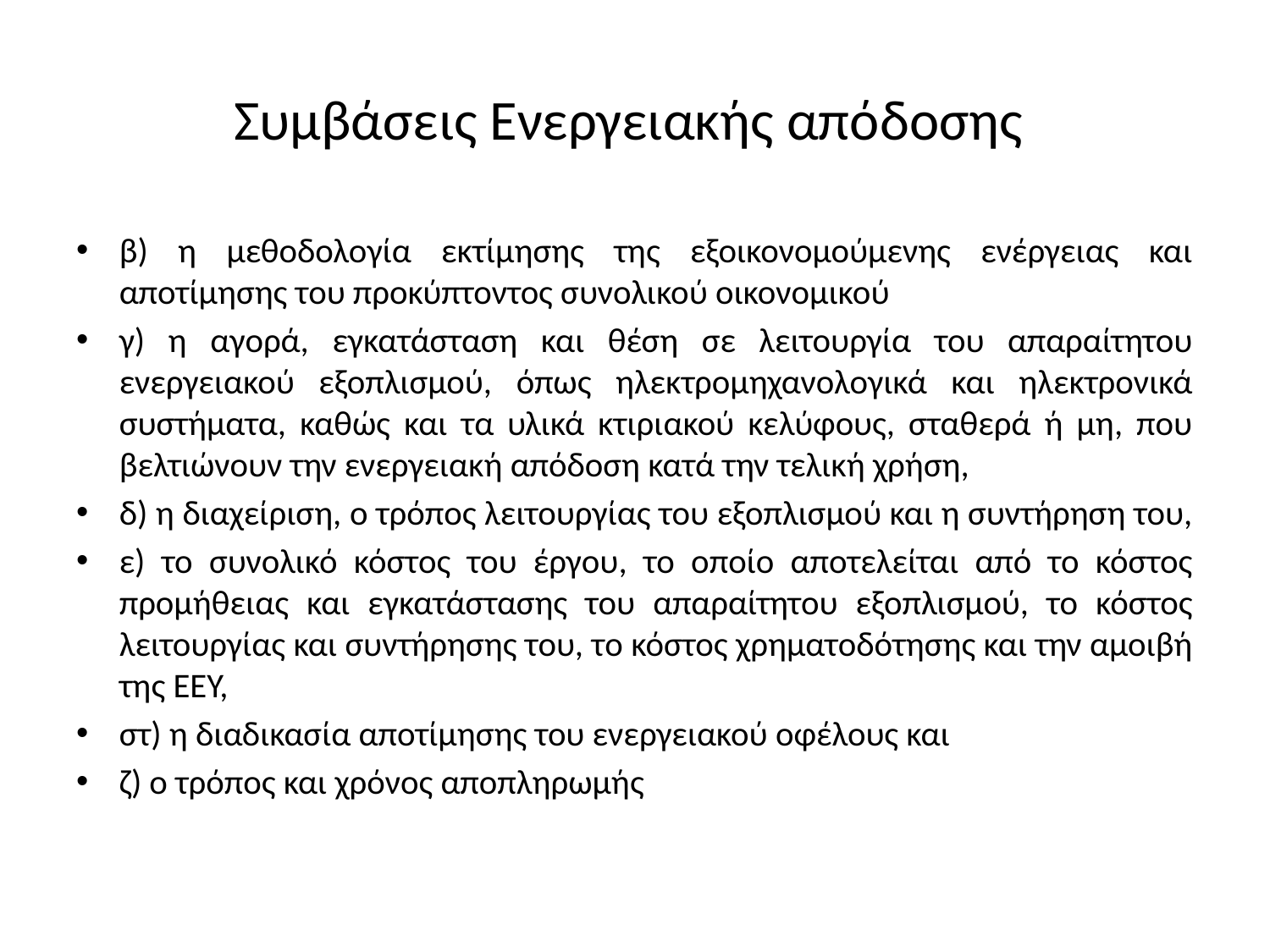

# Συμβάσεις Ενεργειακής απόδοσης
β) η μεθοδολογία εκτίμησης της εξοικονομούμενης ενέργειας και αποτίμησης του προκύπτοντος συνολικού οικονομικού
γ) η αγορά, εγκατάσταση και θέση σε λειτουργία του απαραίτητου ενεργειακού εξοπλισμού, όπως ηλεκτρομηχανολογικά και ηλεκτρονικά συστήματα, καθώς και τα υλικά κτιριακού κελύφους, σταθερά ή μη, που βελτιώνουν την ενεργειακή απόδοση κατά την τελική χρήση,
δ) η διαχείριση, ο τρόπος λειτουργίας του εξοπλισμού και η συντήρηση του,
ε) το συνολικό κόστος του έργου, το οποίο αποτελείται από το κόστος προμήθειας και εγκατάστασης του απαραίτητου εξοπλισμού, το κόστος λειτουργίας και συντήρησης του, το κόστος χρηματοδότησης και την αμοιβή της ΕΕΥ,
στ) η διαδικασία αποτίμησης του ενεργειακού οφέλους και
ζ) ο τρόπος και χρόνος αποπληρωμής